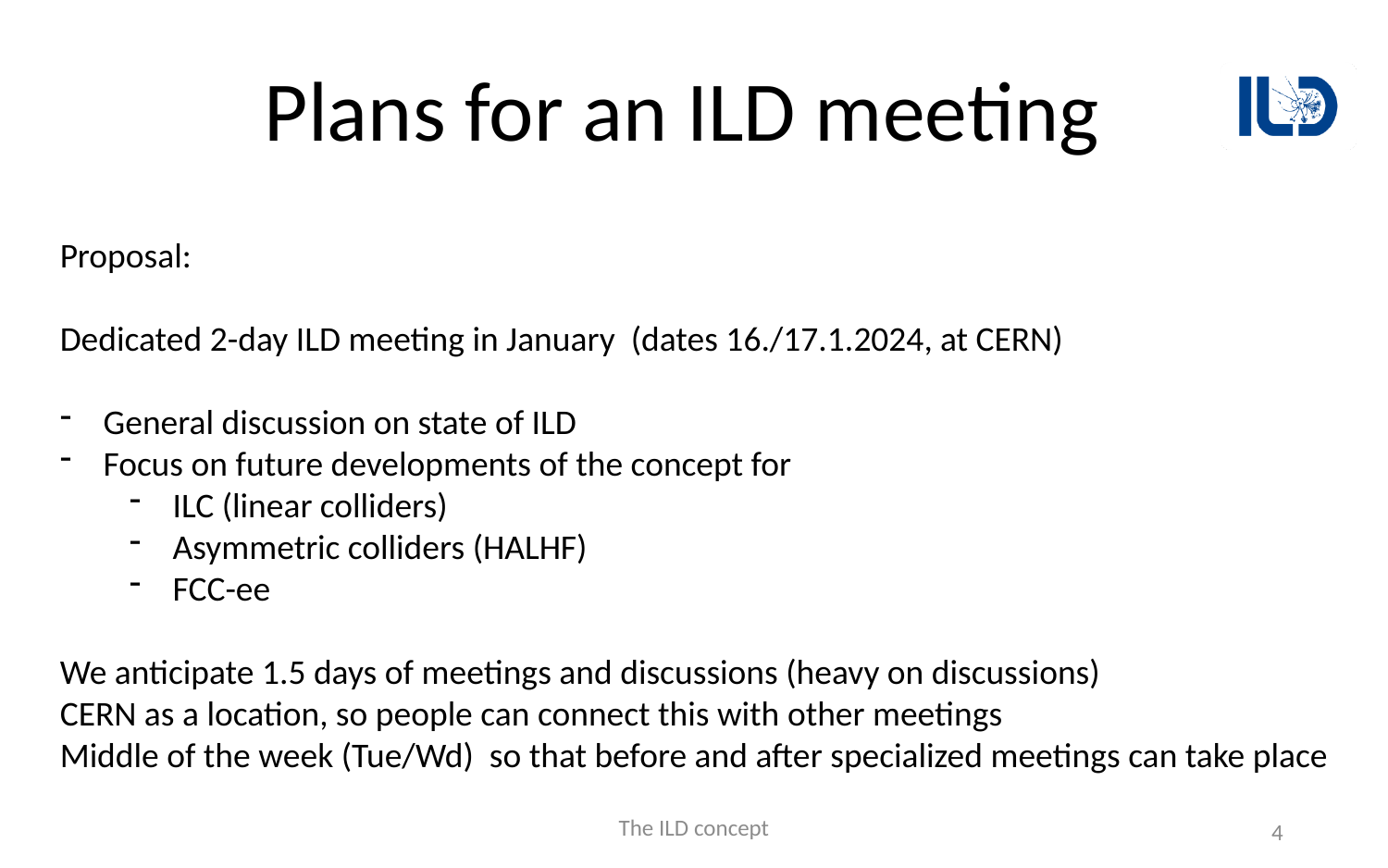

# Plans for an ILD meeting
Proposal:
Dedicated 2-day ILD meeting in January  (dates 16./17.1.2024, at CERN)

General discussion on state of ILD
Focus on future developments of the concept for
ILC (linear colliders)
Asymmetric colliders (HALHF)
FCC-ee

We anticipate 1.5 days of meetings and discussions (heavy on discussions)
CERN as a location, so people can connect this with other meetings
Middle of the week (Tue/Wd)  so that before and after specialized meetings can take place
The ILD concept
4